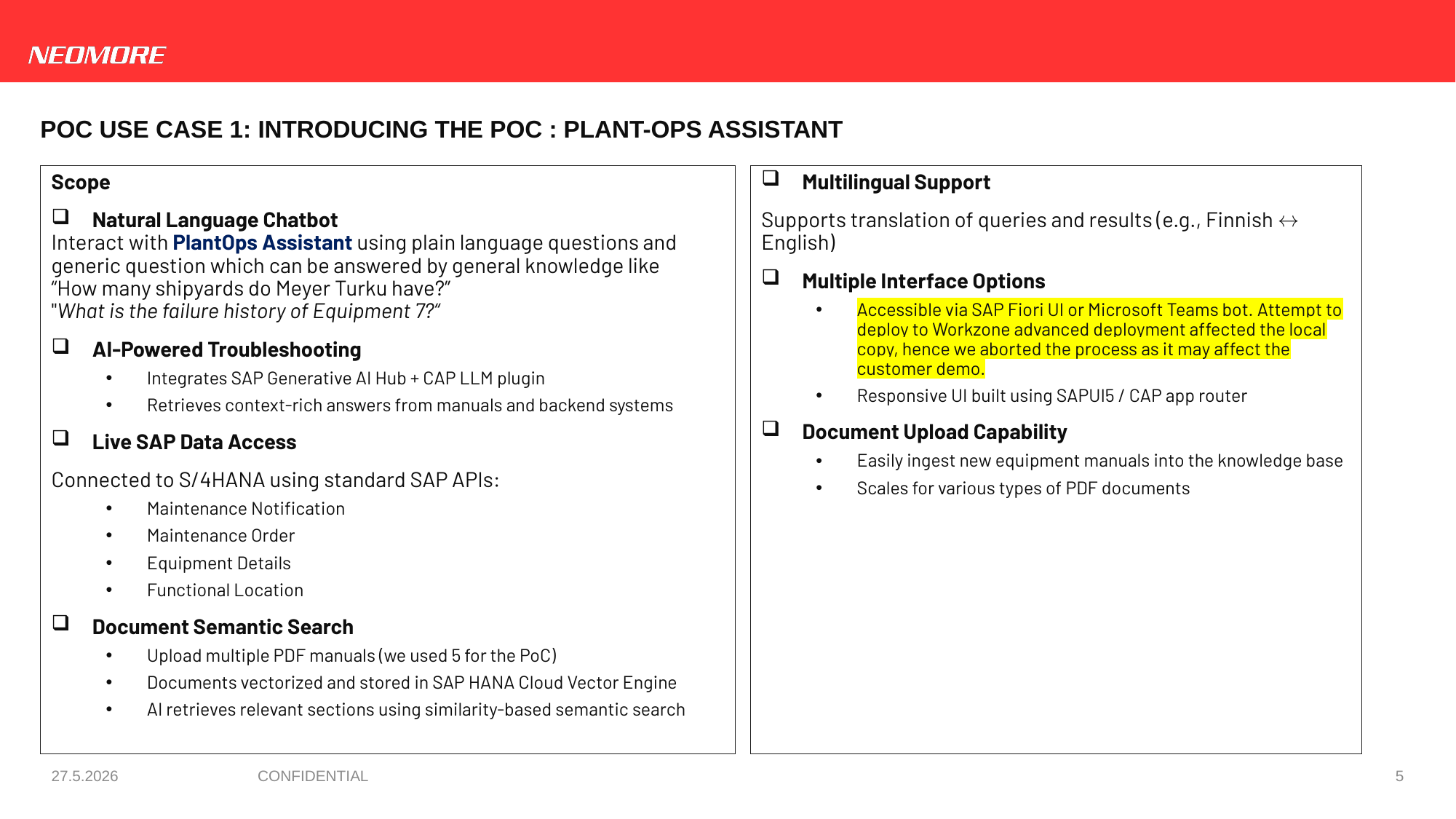

Poc Use case 1: Introducing the PoC : Plant-Ops Assistant
Scope
Natural Language Chatbot
Interact with PlantOps Assistant using plain language questions and generic question which can be answered by general knowledge like
“How many shipyards do Meyer Turku have?”
"What is the failure history of Equipment 7?“
AI-Powered Troubleshooting
Integrates SAP Generative AI Hub + CAP LLM plugin
Retrieves context-rich answers from manuals and backend systems
Live SAP Data Access
Connected to S/4HANA using standard SAP APIs:
Maintenance Notification
Maintenance Order
Equipment Details
Functional Location
Document Semantic Search
Upload multiple PDF manuals (we used 5 for the PoC)
Documents vectorized and stored in SAP HANA Cloud Vector Engine
AI retrieves relevant sections using similarity-based semantic search
Multilingual Support
Supports translation of queries and results (e.g., Finnish ↔ English)
Multiple Interface Options
Accessible via SAP Fiori UI or Microsoft Teams bot. Attempt to deploy to Workzone advanced deployment affected the local copy, hence we aborted the process as it may affect the customer demo.
Responsive UI built using SAPUI5 / CAP app router
Document Upload Capability
Easily ingest new equipment manuals into the knowledge base
Scales for various types of PDF documents
CONFIDENTIAL
27.5.2026
5